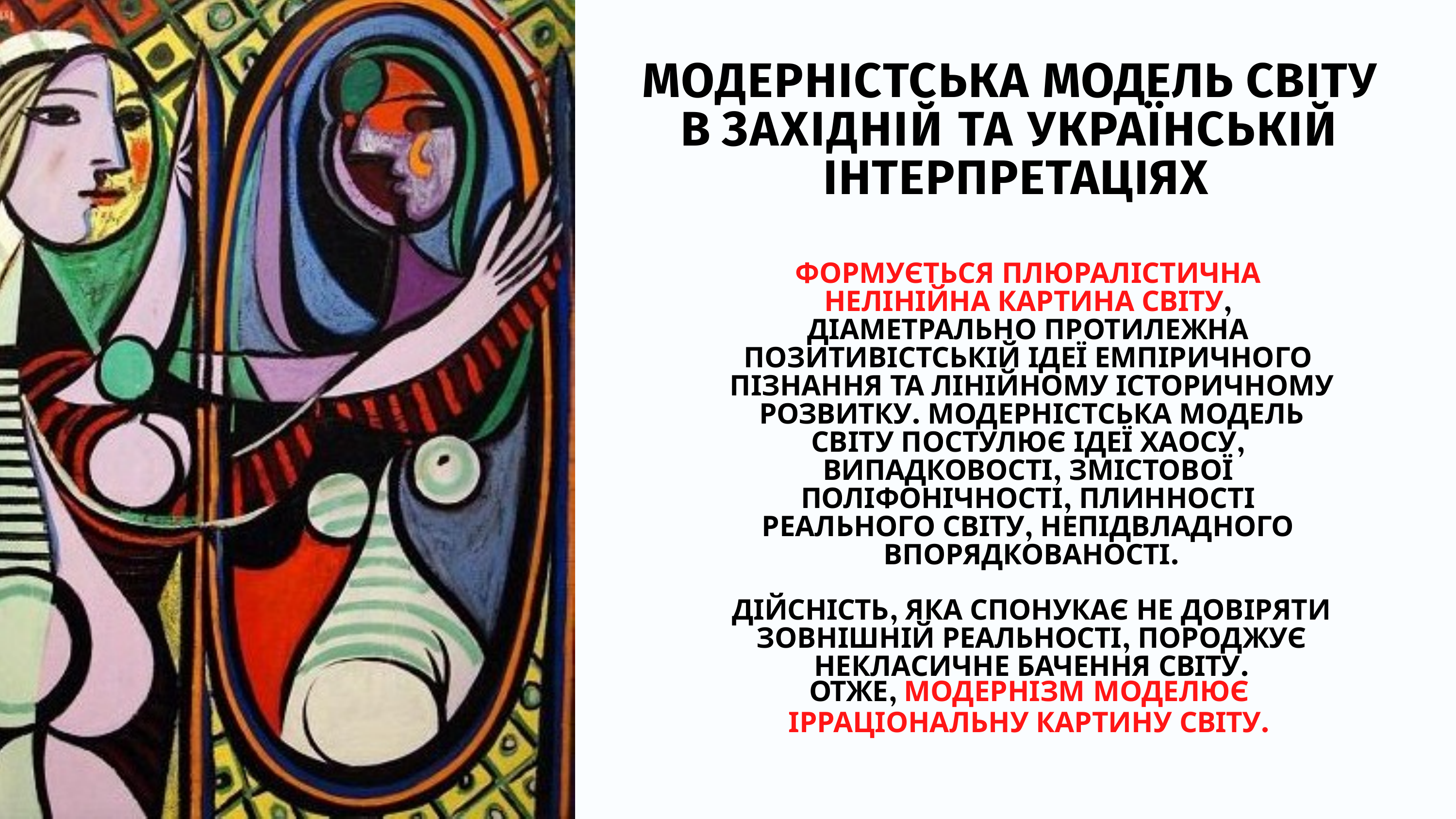

# МОДЕРНІСТСЬКА МОДЕЛЬ СВІТУ  В ЗАХІДНІЙ ТА УКРАЇНСЬКІЙ  ІНТЕРПРЕТАЦІЯХ
ФОРМУЄТЬСЯ ПЛЮРАЛІСТИЧНА  НЕЛІНІЙНА КАРТИНА СВІТУ,  ДІАМЕТРАЛЬНО ПРОТИЛЕЖНА  ПОЗИТИВІСТСЬКІЙ ІДЕЇ ЕМПІРИЧНОГО  ПІЗНАННЯ ТА ЛІНІЙНОМУ ІСТОРИЧНОМУ  РОЗВИТКУ. МОДЕРНІСТСЬКА МОДЕЛЬ  СВІТУ ПОСТУЛЮЄ ІДЕЇ ХАОСУ,  ВИПАДКОВОСТІ, ЗМІСТОВОЇ  ПОЛІФОНІЧНОСТІ, ПЛИННОСТІ  РЕАЛЬНОГО СВІТУ, НЕПІДВЛАДНОГО  ВПОРЯДКОВАНОСТІ.
ДІЙСНІСТЬ, ЯКА СПОНУКАЄ НЕ ДОВІРЯТИ  ЗОВНІШНІЙ РЕАЛЬНОСТІ, ПОРОДЖУЄ  НЕКЛАСИЧНЕ БАЧЕННЯ СВІТУ.
ОТЖЕ, МОДЕРНІЗМ МОДЕЛЮЄ
ІРРАЦІОНАЛЬНУ КАРТИНУ СВІТУ.